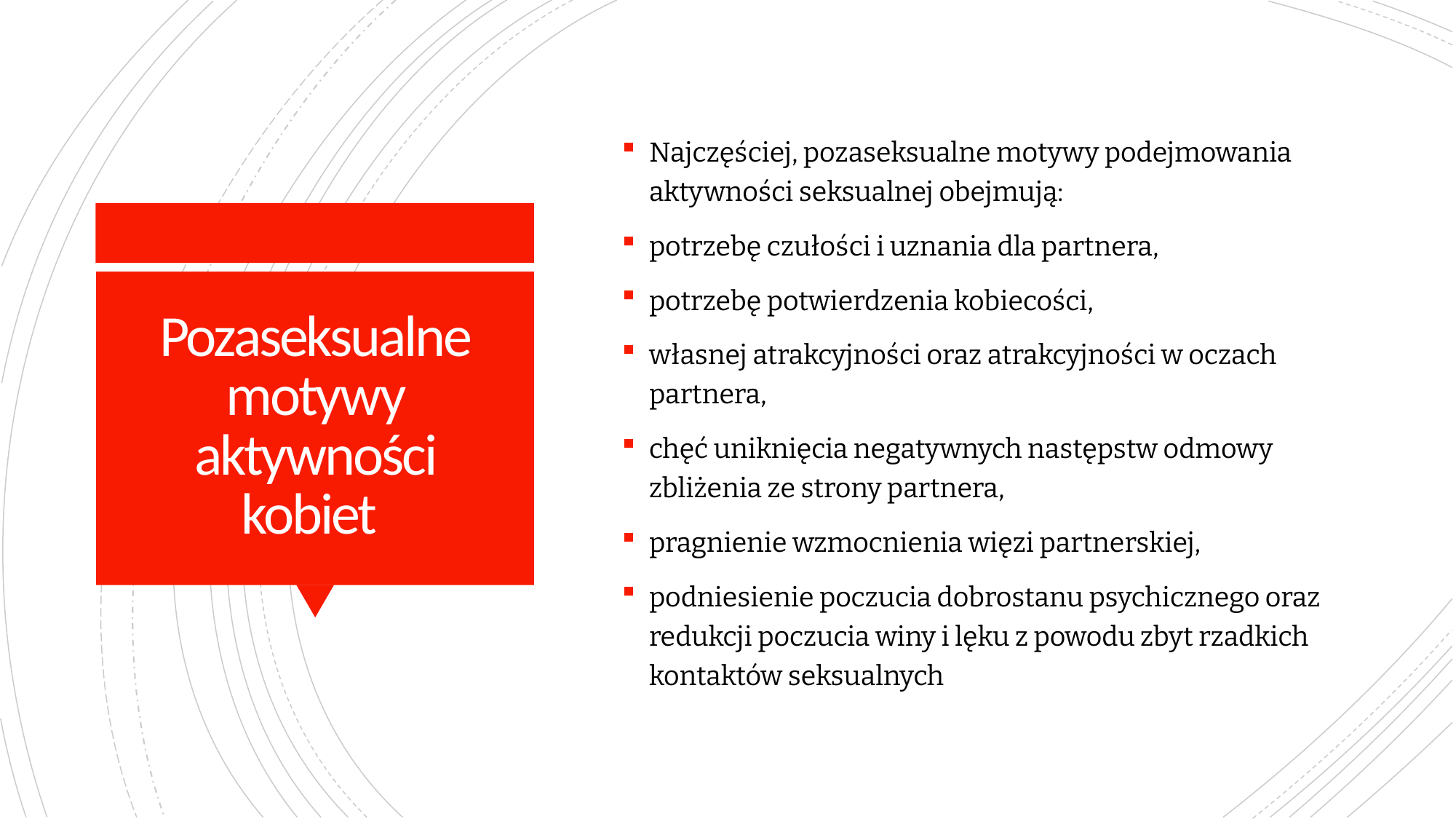

Najczęściej, pozaseksualne motywy podejmowania aktywności seksualnej obejmują:
potrzebę czułości i uznania dla partnera,
potrzebę potwierdzenia kobiecości,
własnej atrakcyjności oraz atrakcyjności w oczach partnera,
chęć uniknięcia negatywnych następstw odmowy zbliżenia ze strony partnera,
pragnienie wzmocnienia więzi partnerskiej,
podniesienie poczucia dobrostanu psychicznego oraz redukcji poczucia winy i lęku z powodu zbyt rzadkich kontaktów seksualnych
# Pozaseksualne motywy aktywności kobiet